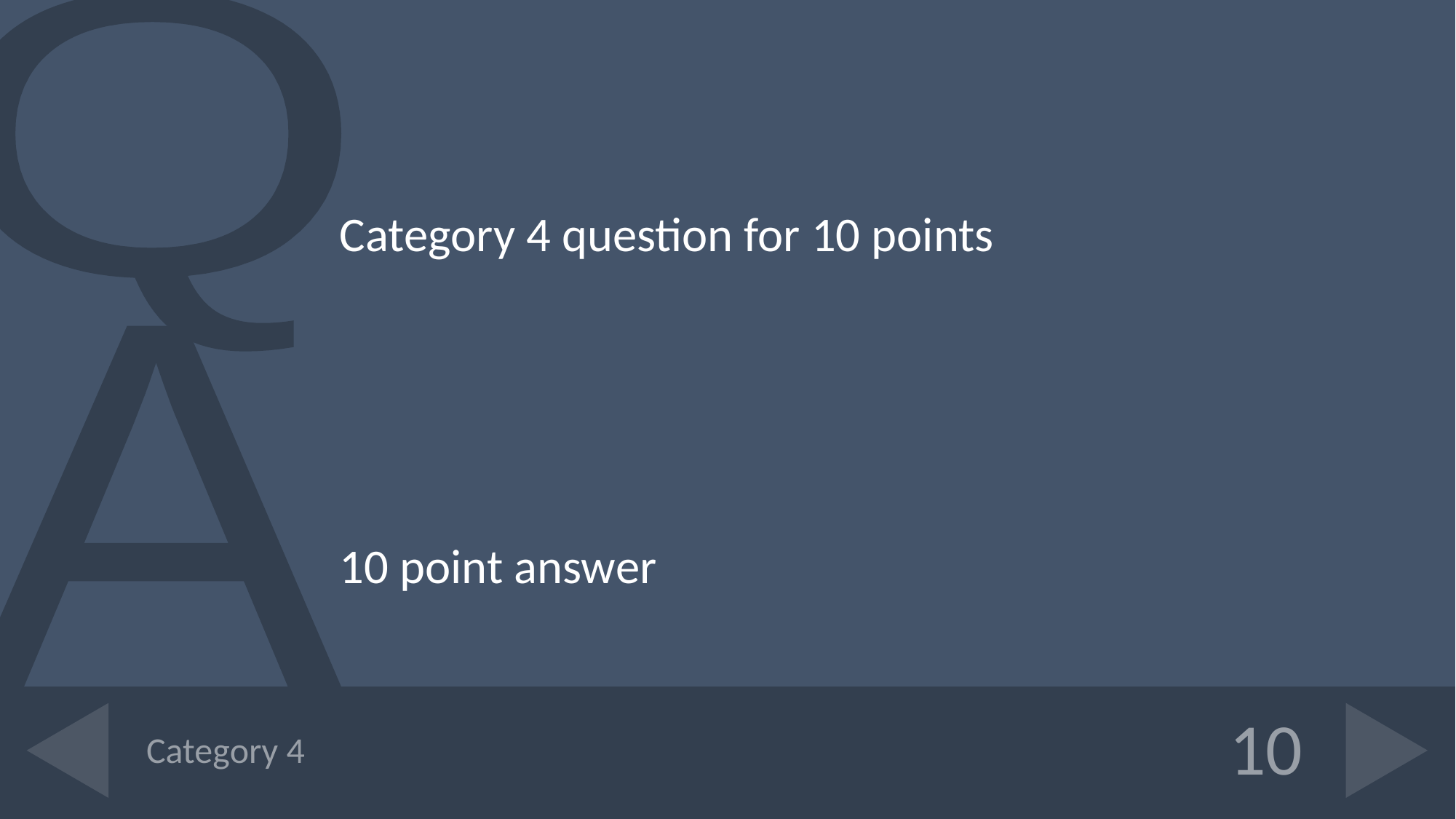

Category 4 question for 10 points
10 point answer
# Category 4
10